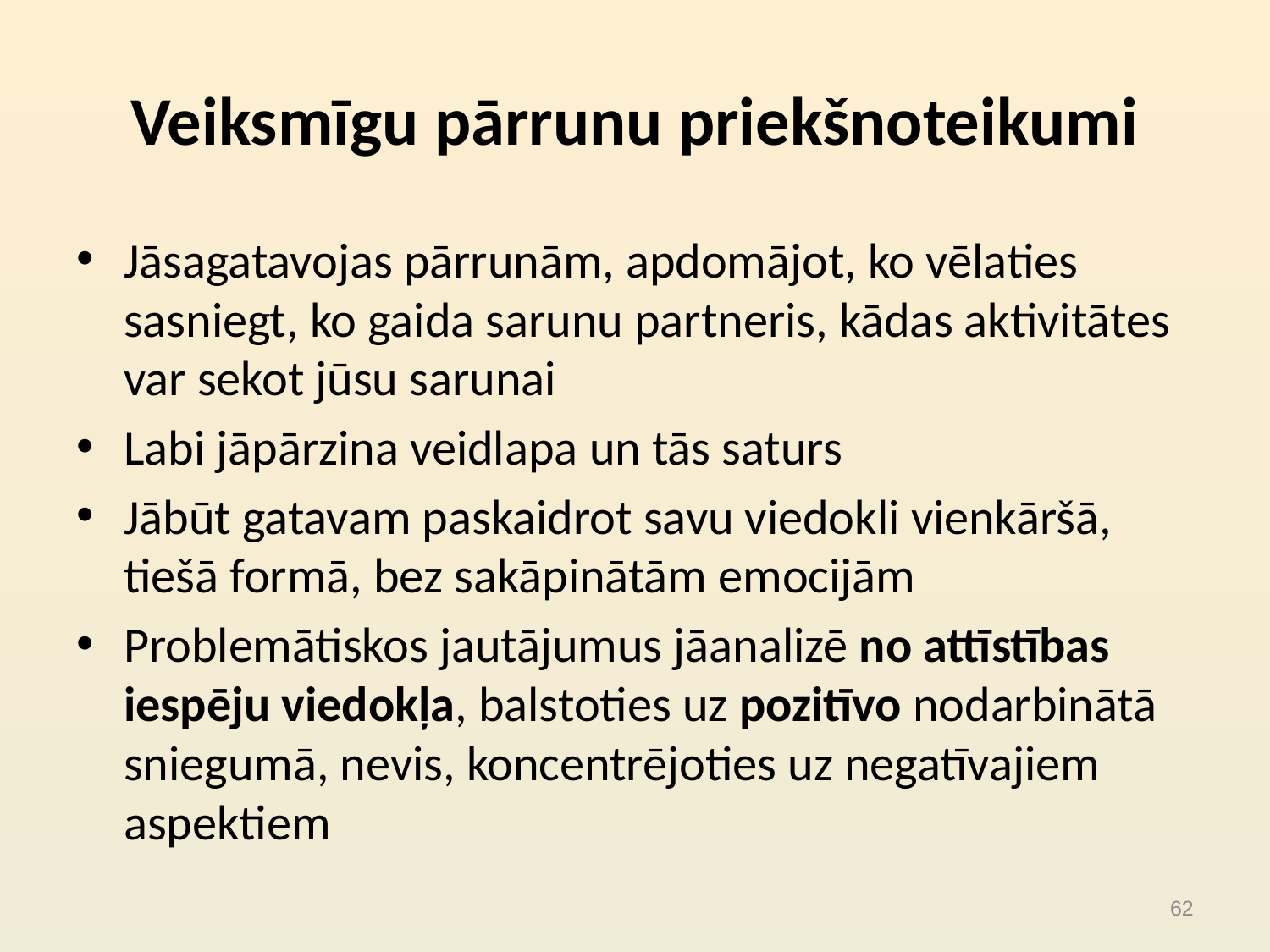

# Veiksmīgu pārrunu priekšnoteikumi
Jāsagatavojas pārrunām, apdomājot, ko vēlaties sasniegt, ko gaida sarunu partneris, kādas aktivitātes var sekot jūsu sarunai
Labi jāpārzina veidlapa un tās saturs
Jābūt gatavam paskaidrot savu viedokli vienkāršā, tiešā formā, bez sakāpinātām emocijām
Problemātiskos jautājumus jāanalizē no attīstības iespēju viedokļa, balstoties uz pozitīvo nodarbinātā sniegumā, nevis, koncentrējoties uz negatīvajiem aspektiem

62